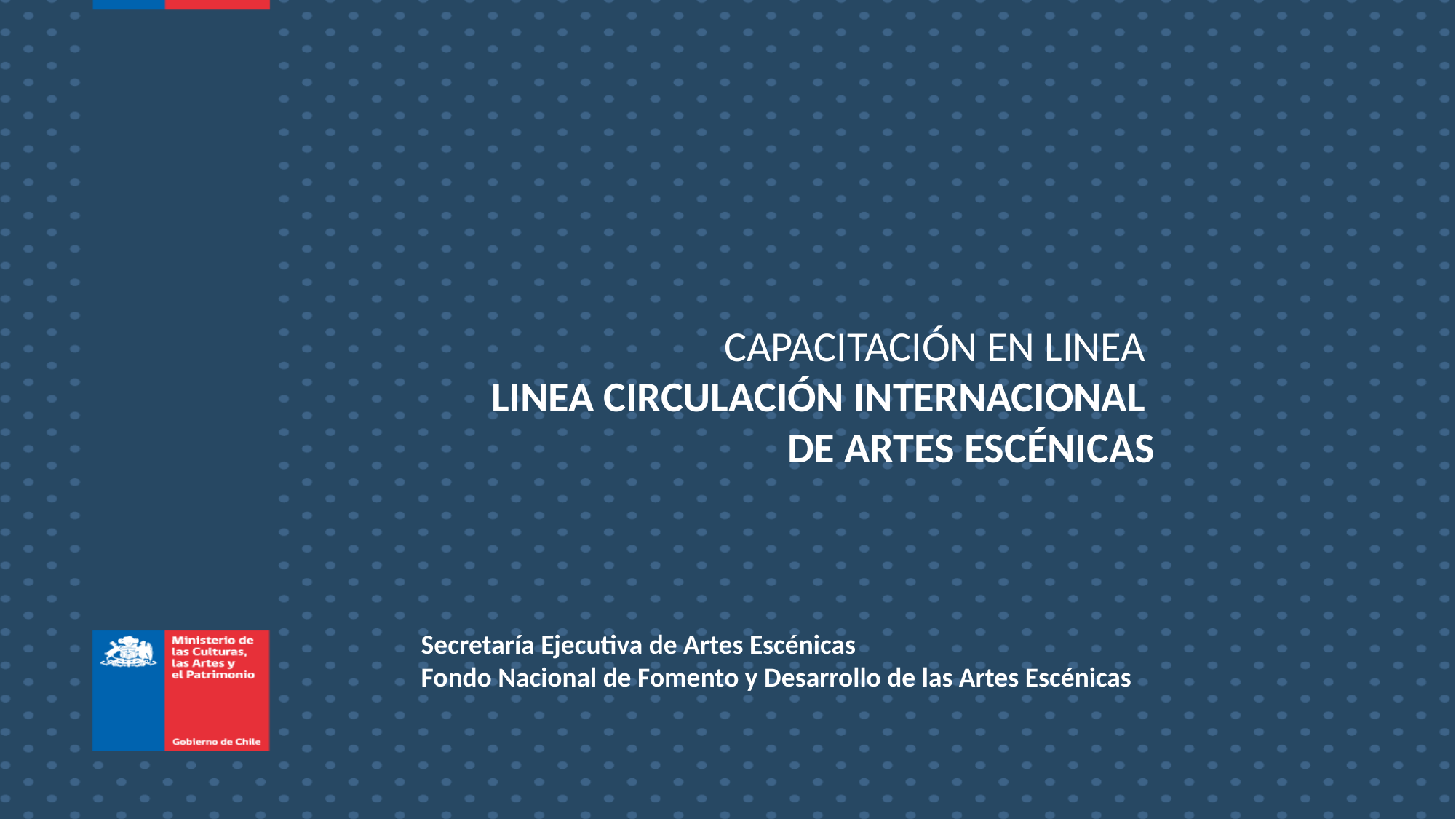

CAPACITACIÓN EN LINEA
LINEA CIRCULACIÓN INTERNACIONAL
DE ARTES ESCÉNICAS
Secretaría Ejecutiva de Artes Escénicas
Fondo Nacional de Fomento y Desarrollo de las Artes Escénicas